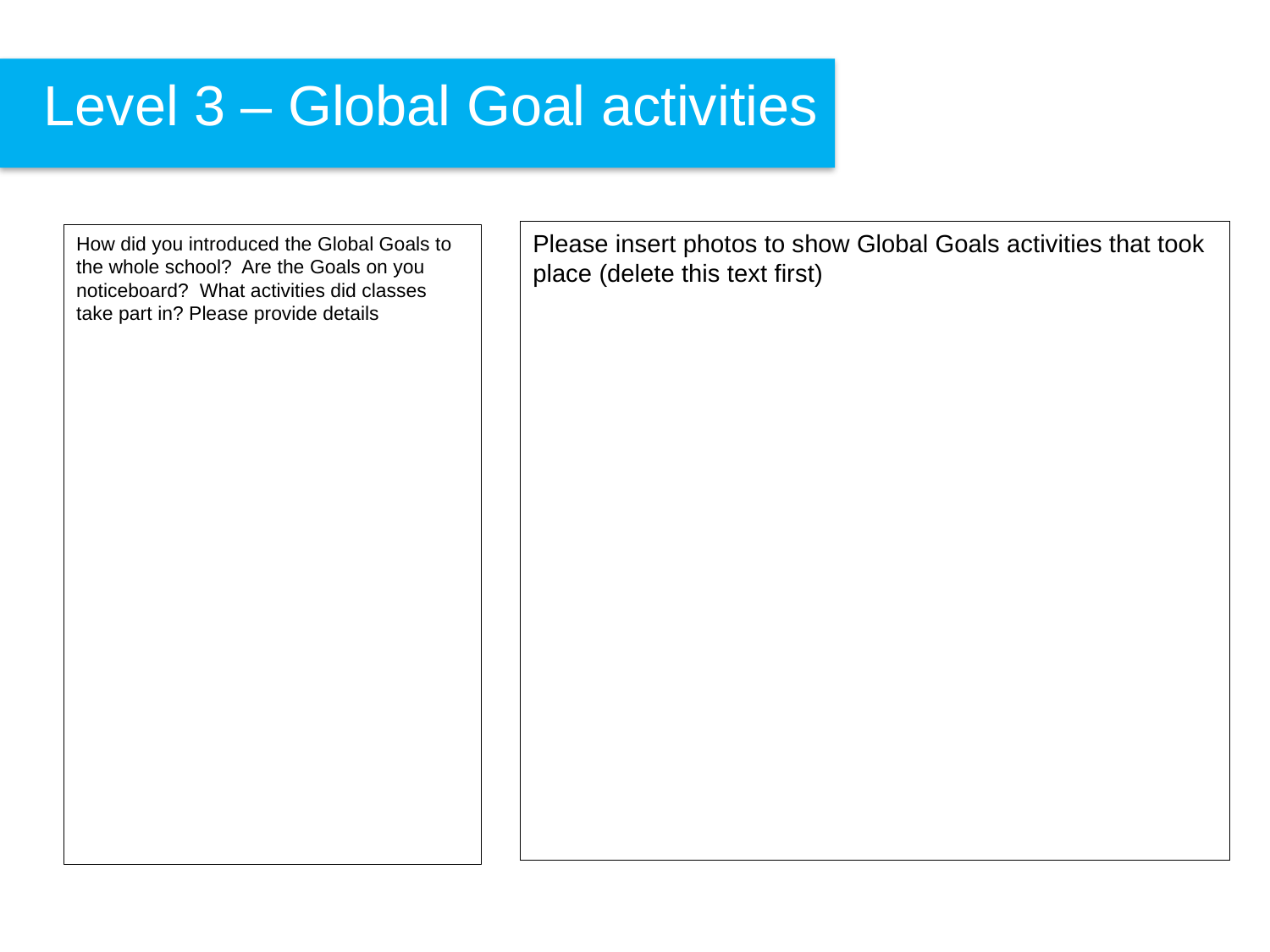

Level 3 – Global Goal activities
Please insert photos to show Global Goals activities that took place (delete this text first)

How did you introduced the Global Goals to the whole school?  Are the Goals on you noticeboard?  What activities did classes take part in? Please provide details